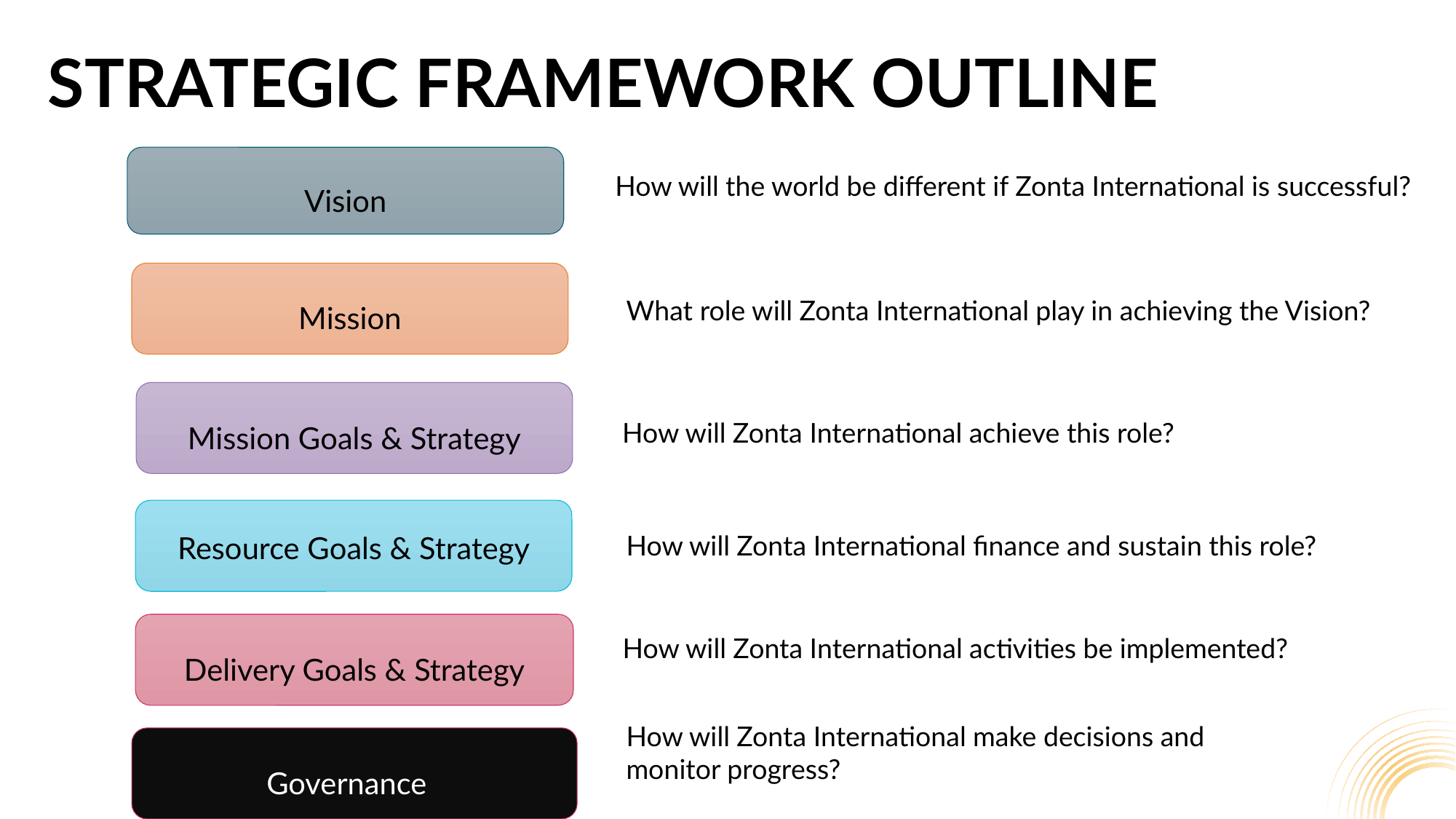

# Strategic Framework Outline
How will the world be different if Zonta International is successful?
Vision
Mission
What role will Zonta International play in achieving the Vision?
Mission Goals & Strategy
How will Zonta International achieve this role?
Resource Goals & Strategy
How will Zonta International finance and sustain this role?
How will Zonta International activities be implemented?
Delivery Goals & Strategy
How will Zonta International make decisions and
monitor progress?
Governance